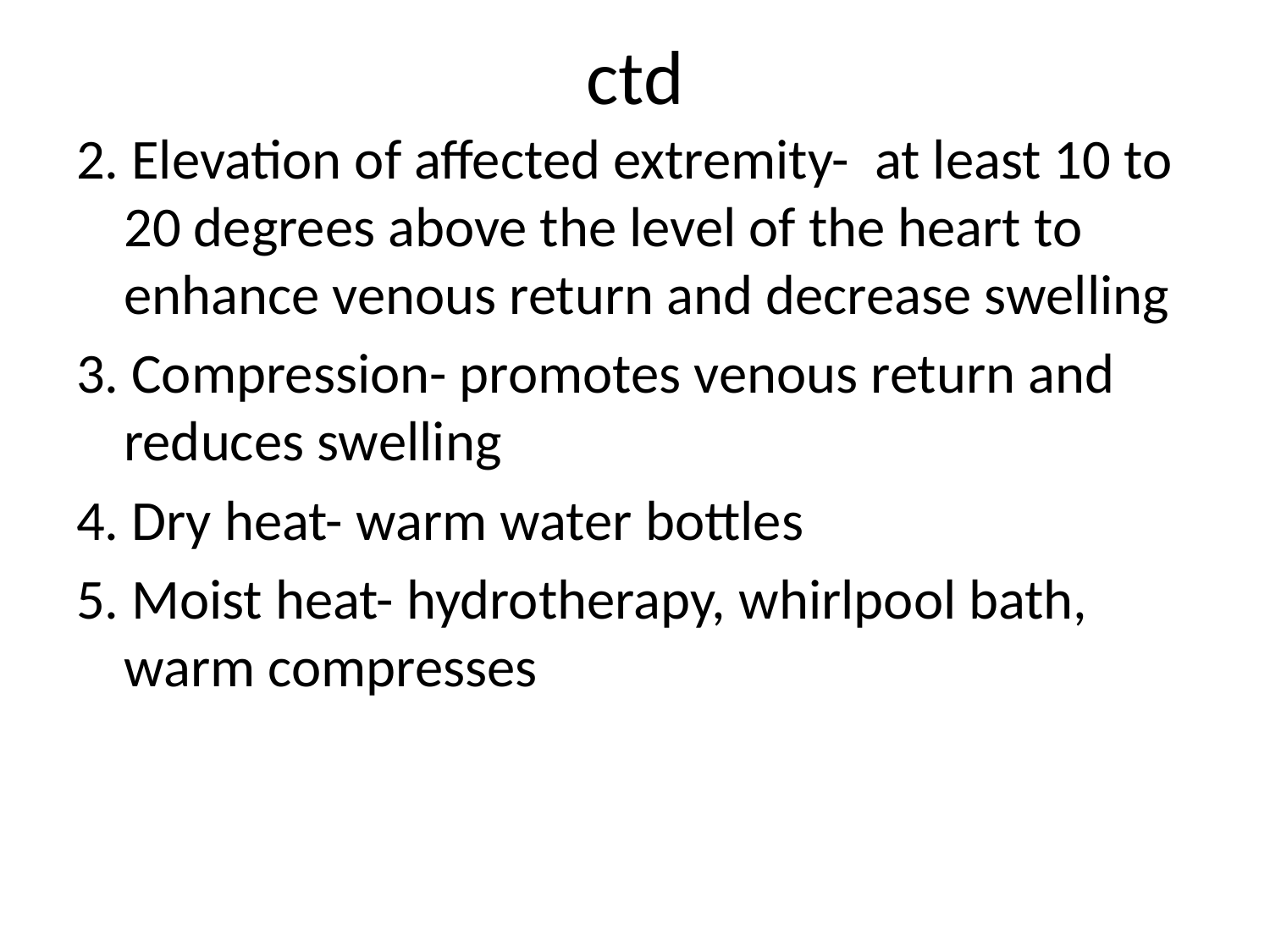

# ctd
2. Elevation of affected extremity-  at least 10 to 20 degrees above the level of the heart to enhance venous return and decrease swelling
3. Compression- promotes venous return and reduces swelling
4. Dry heat- warm water bottles
5. Moist heat- hydrotherapy, whirlpool bath, warm compresses